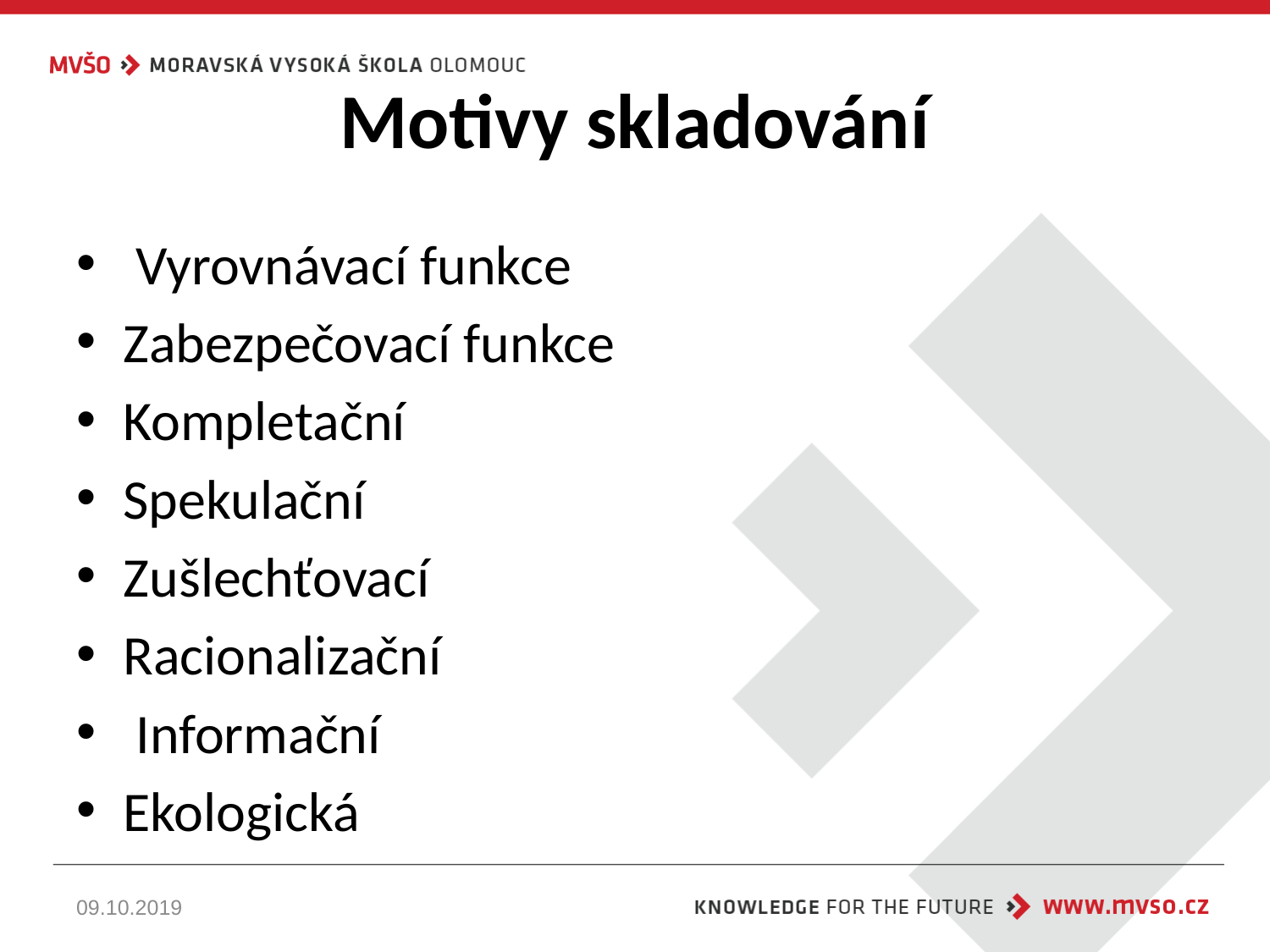

# Motivy skladování
 Vyrovnávací funkce
Zabezpečovací funkce
Kompletační
Spekulační
Zušlechťovací
Racionalizační
 Informační
Ekologická

09.10.2019